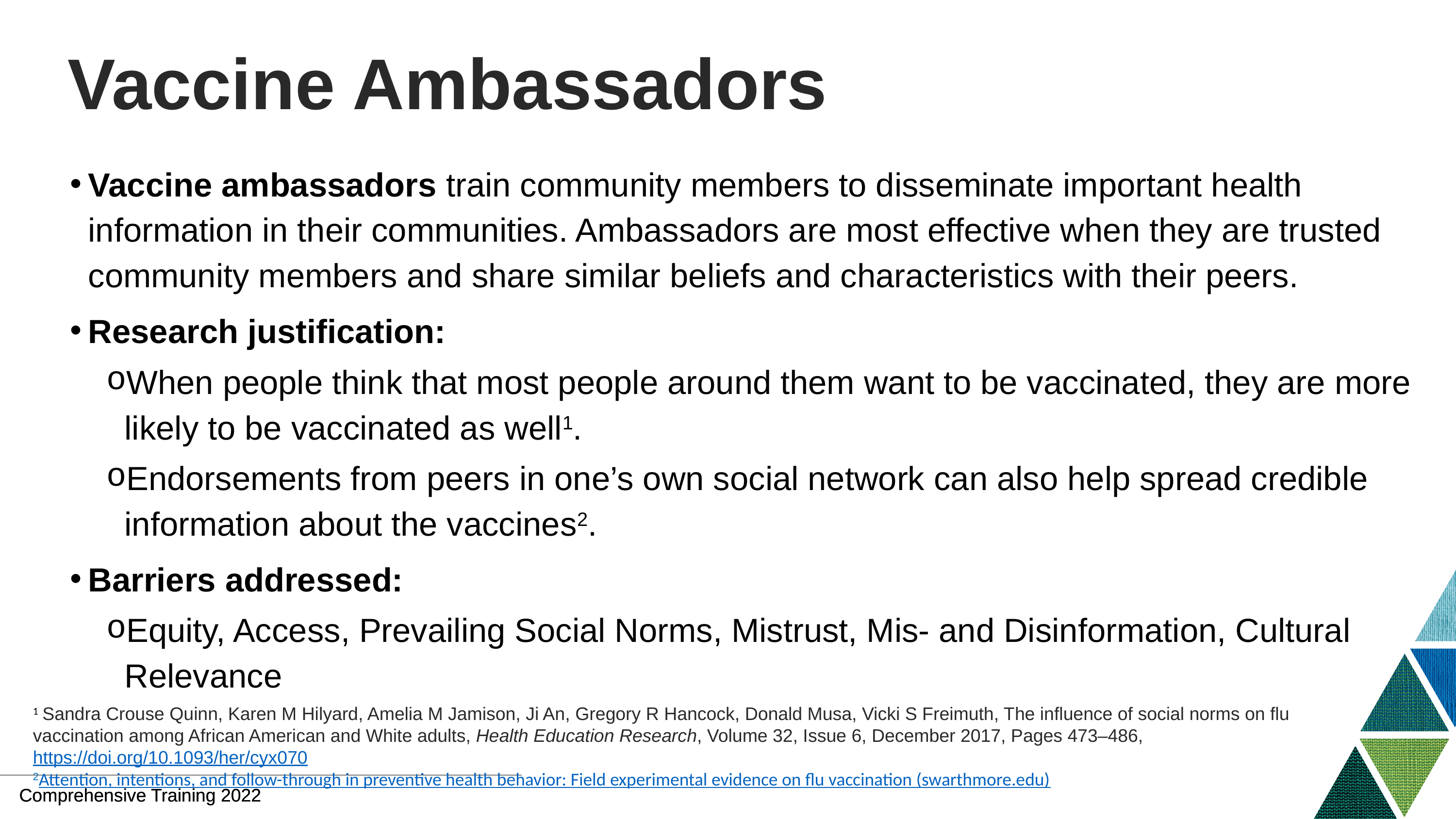

# Vaccine Ambassadors
Vaccine ambassadors train community members to disseminate important health information in their communities. Ambassadors are most effective when they are trusted community members and share similar beliefs and characteristics with their peers.
Research justification:
When people think that most people around them want to be vaccinated, they are more likely to be vaccinated as well1.
Endorsements from peers in one’s own social network can also help spread credible information about the vaccines2.
Barriers addressed:
Equity, Access, Prevailing Social Norms, Mistrust, Mis- and Disinformation, Cultural Relevance

1 Sandra Crouse Quinn, Karen M Hilyard, Amelia M Jamison, Ji An, Gregory R Hancock, Donald Musa, Vicki S Freimuth, The influence of social norms on flu vaccination among African American and White adults, Health Education Research, Volume 32, Issue 6, December 2017, Pages 473–486, https://doi.org/10.1093/her/cyx070
2Attention, intentions, and follow-through in preventive health behavior: Field experimental evidence on flu vaccination (swarthmore.edu)